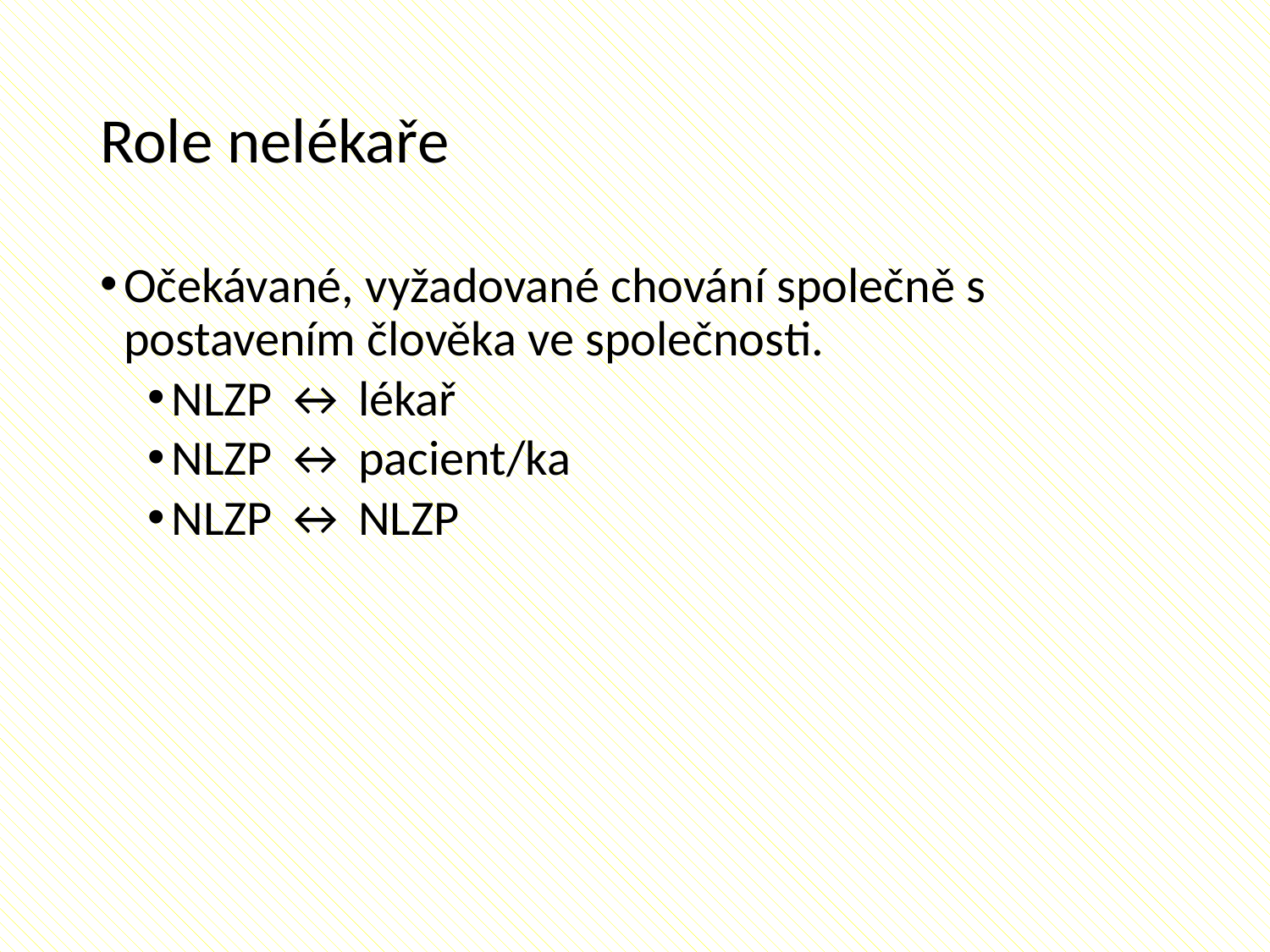

# Role nelékaře
Očekávané, vyžadované chování společně s postavením člověka ve společnosti.
NLZP ↔ lékař
NLZP ↔ pacient/ka
NLZP ↔ NLZP